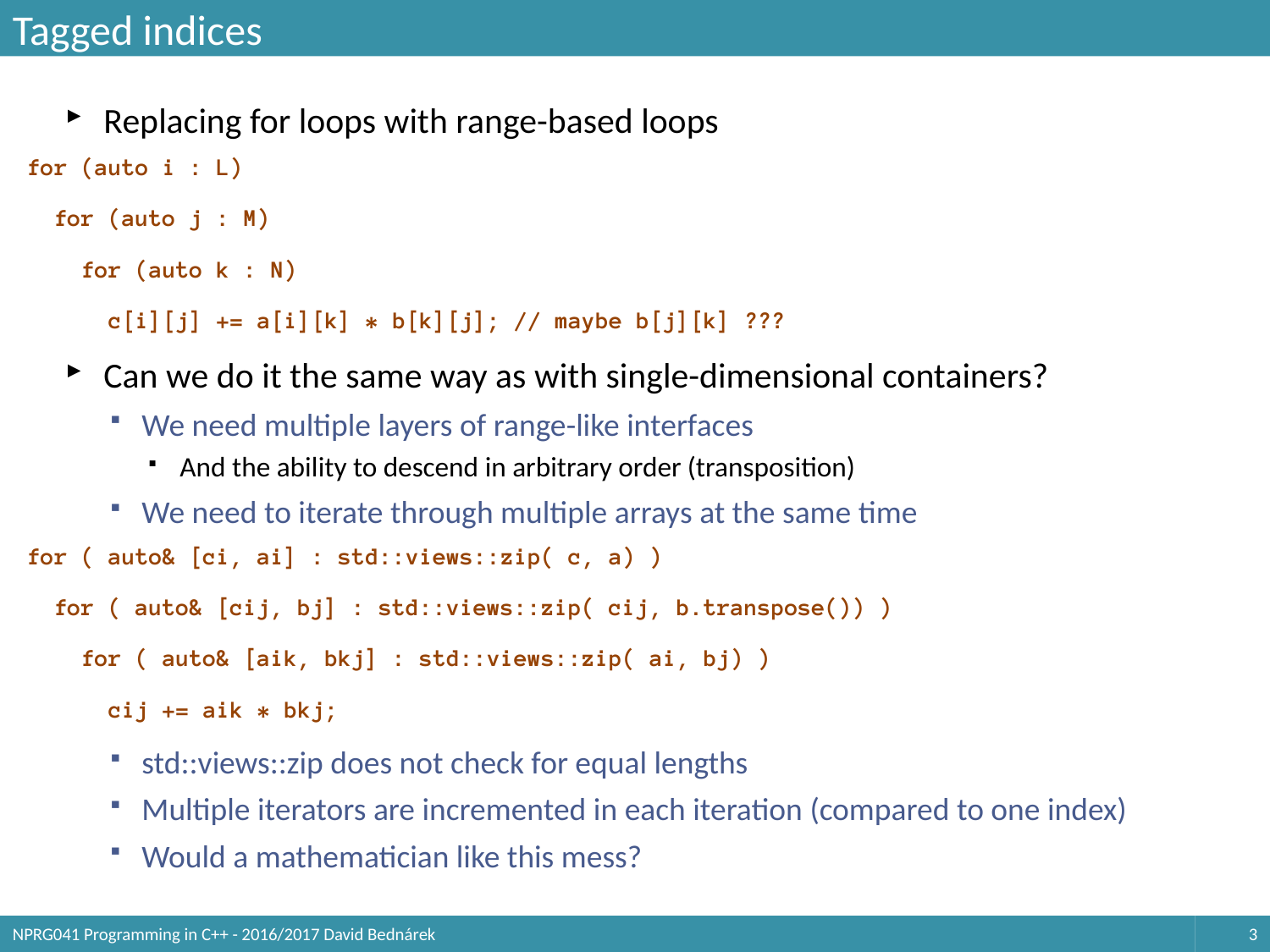

# Tagged indices
Replacing for loops with range-based loops
for (auto i : L)
  for (auto j : M)
    for (auto k : N)
      c[i][j] += a[i][k] * b[k][j]; // maybe b[j][k] ???
Can we do it the same way as with single-dimensional containers?
We need multiple layers of range-like interfaces
And the ability to descend in arbitrary order (transposition)
We need to iterate through multiple arrays at the same time
for ( auto& [ci, ai] : std::views::zip( c, a) )
  for ( auto& [cij, bj] : std::views::zip( cij, b.transpose()) )
    for ( auto& [aik, bkj] : std::views::zip( ai, bj) )
      cij += aik * bkj;
std::views::zip does not check for equal lengths
Multiple iterators are incremented in each iteration (compared to one index)
Would a mathematician like this mess?
NPRG041 Programming in C++ - 2016/2017 David Bednárek
3